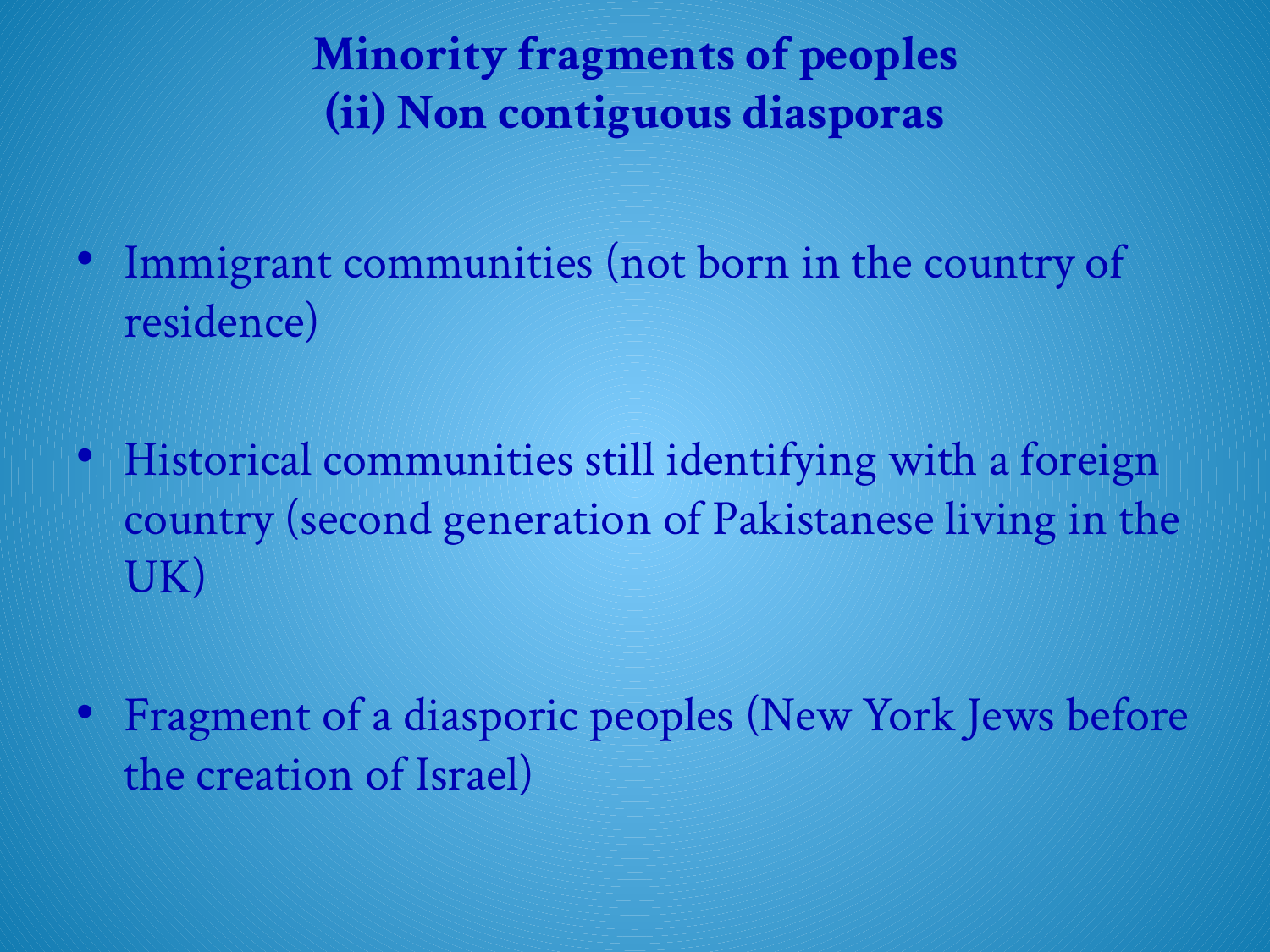

# Minority fragments of peoples (ii) Non contiguous diasporas
Immigrant communities (not born in the country of residence)

Historical communities still identifying with a foreign country (second generation of Pakistanese living in the UK)

Fragment of a diasporic peoples (New York Jews before the creation of Israel)